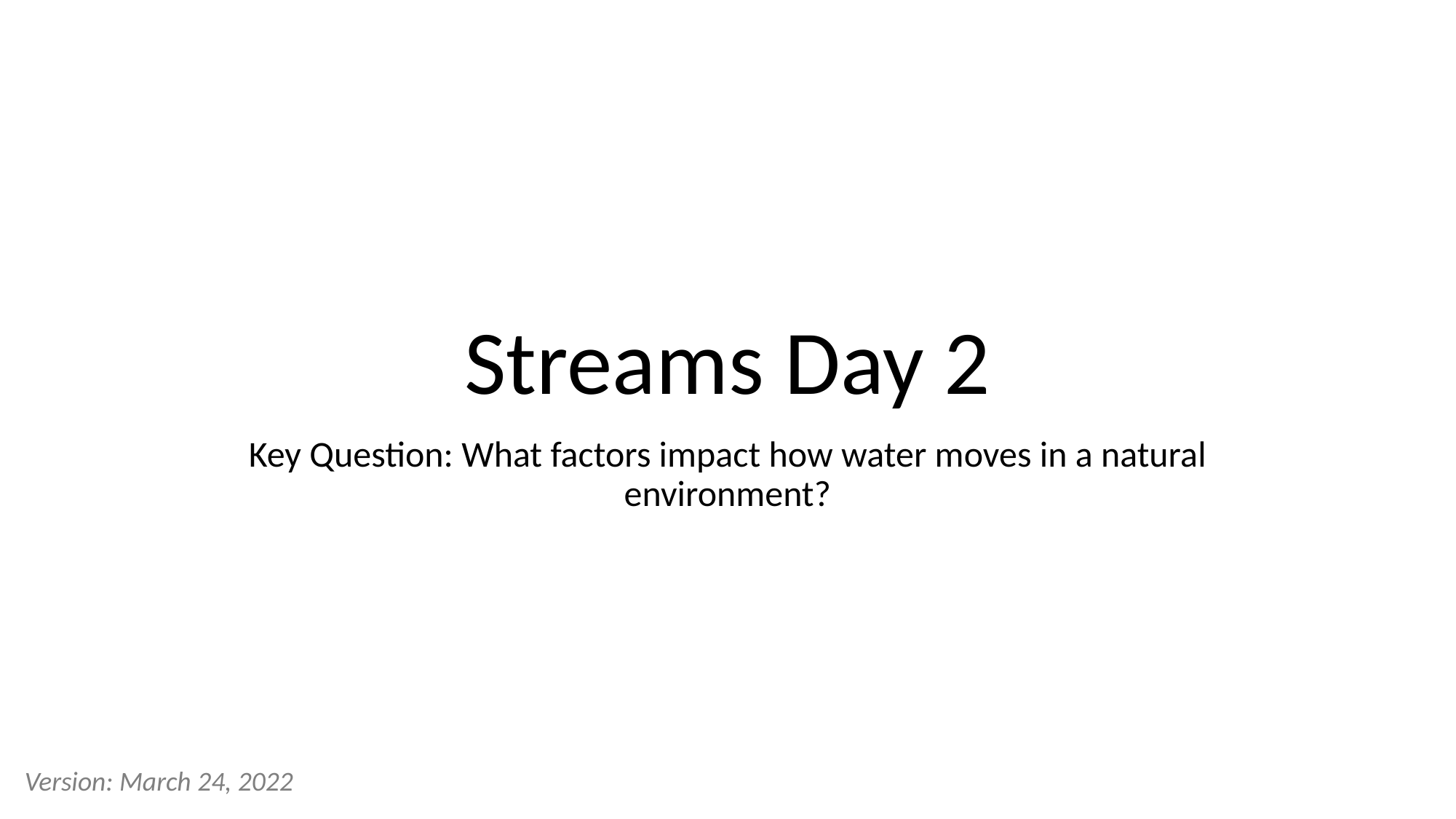

# Streams Day 2
Key Question: What factors impact how water moves in a natural environment?
Version: March 24, 2022